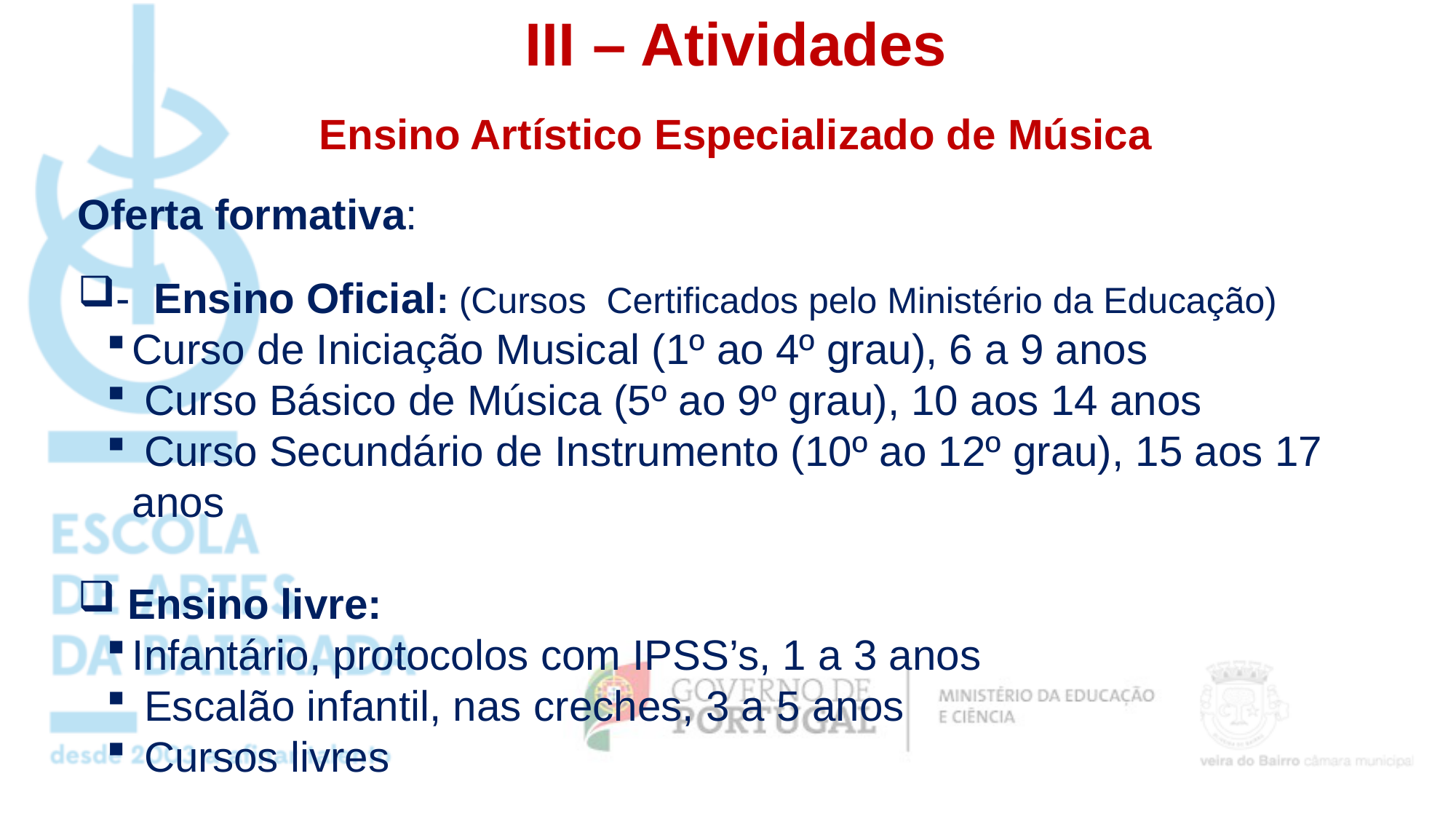

III – Atividades

Ensino Artístico Especializado de Música

Oferta formativa:

-  Ensino Oficial: (Cursos  Certificados pelo Ministério da Educação)
Curso de Iniciação Musical (1º ao 4º grau), 6 a 9 anos
 Curso Básico de Música (5º ao 9º grau), 10 aos 14 anos
 Curso Secundário de Instrumento (10º ao 12º grau), 15 aos 17 anos

 Ensino livre:
Infantário, protocolos com IPSS’s, 1 a 3 anos
 Escalão infantil, nas creches, 3 a 5 anos
 Cursos livres